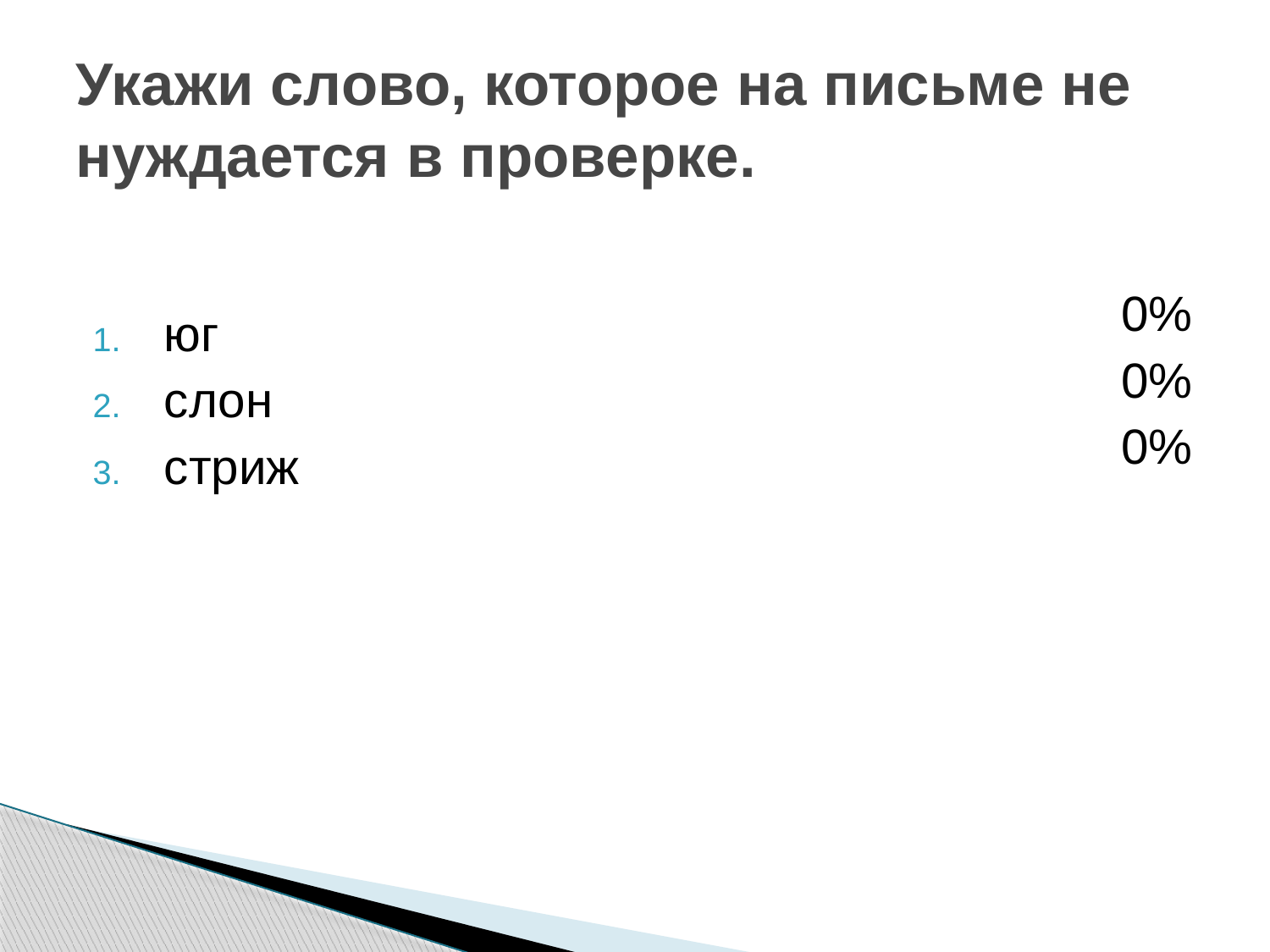

# Укажи слово, которое на письме не нуждается в проверке.
0%
0%
0%

юг
слон
стриж
0 из 28